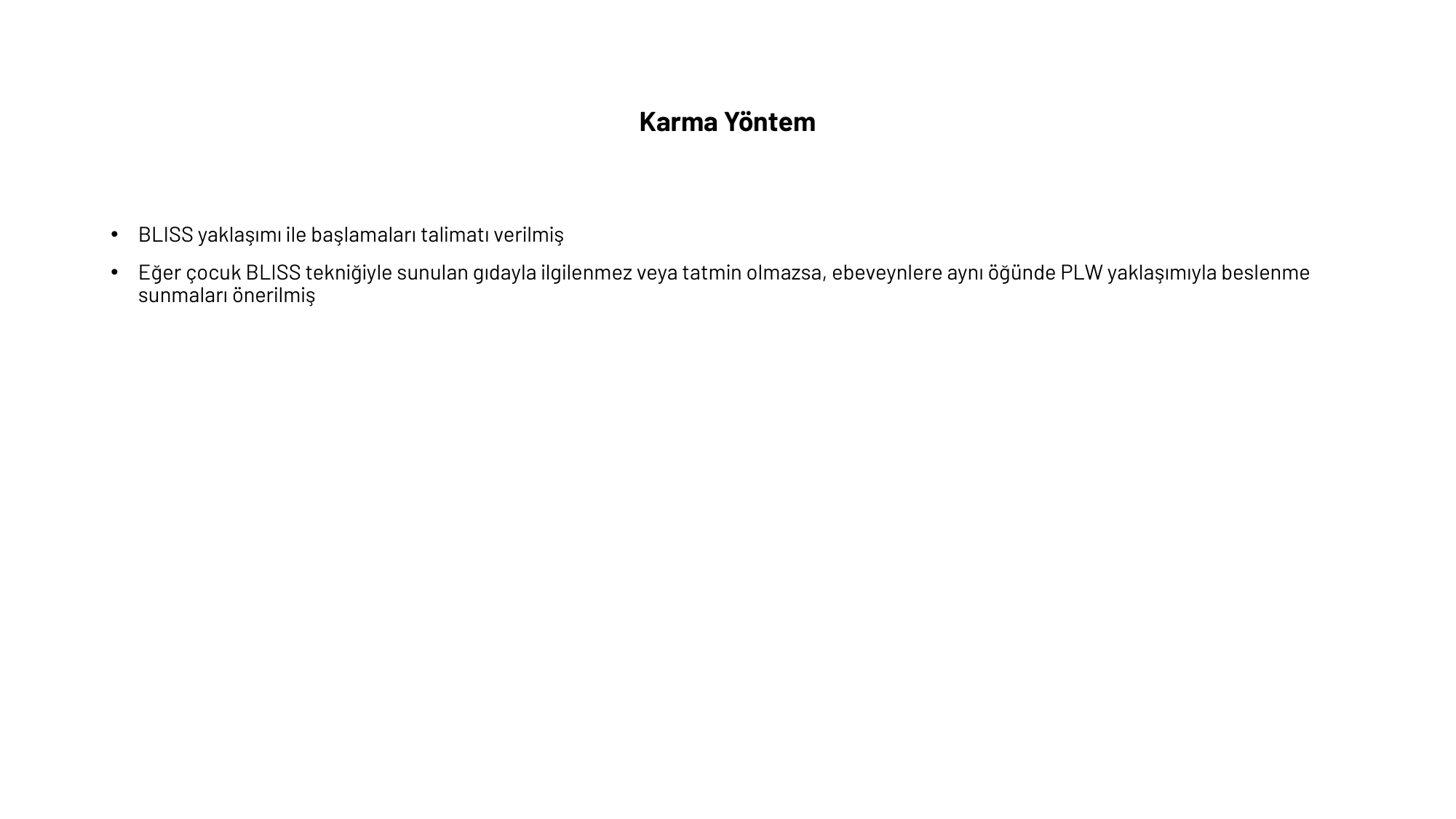

# Karma Yöntem
BLISS yaklaşımı ile başlamaları talimatı verilmiş
Eğer çocuk BLISS tekniğiyle sunulan gıdayla ilgilenmez veya tatmin olmazsa, ebeveynlere aynı öğünde PLW yaklaşımıyla beslenme sunmaları önerilmiş